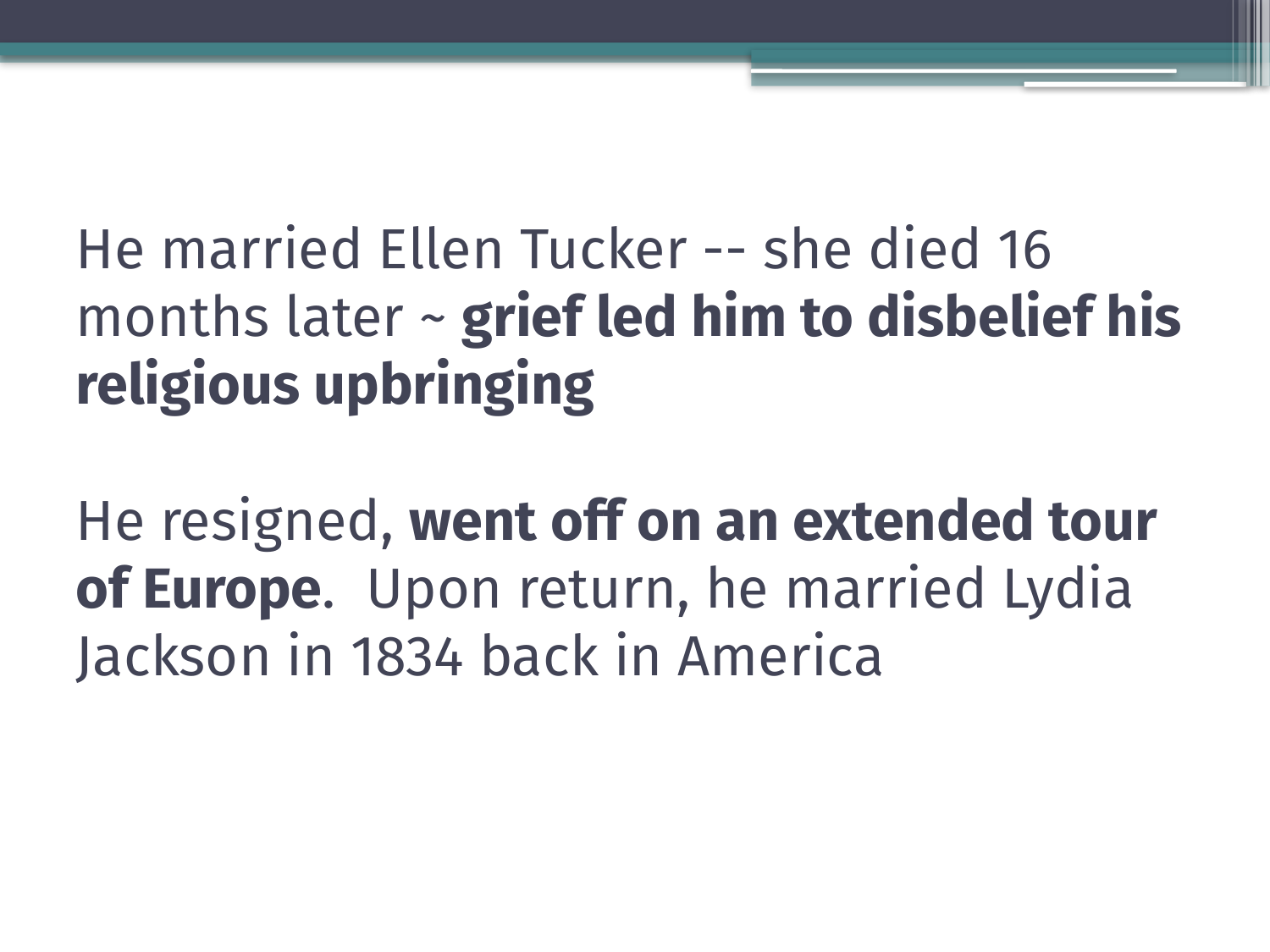

# He married Ellen Tucker -- she died 16 months later ~ grief led him to disbelief his religious upbringing   He resigned, went off on an extended tour of Europe.  Upon return, he married Lydia Jackson in 1834 back in America